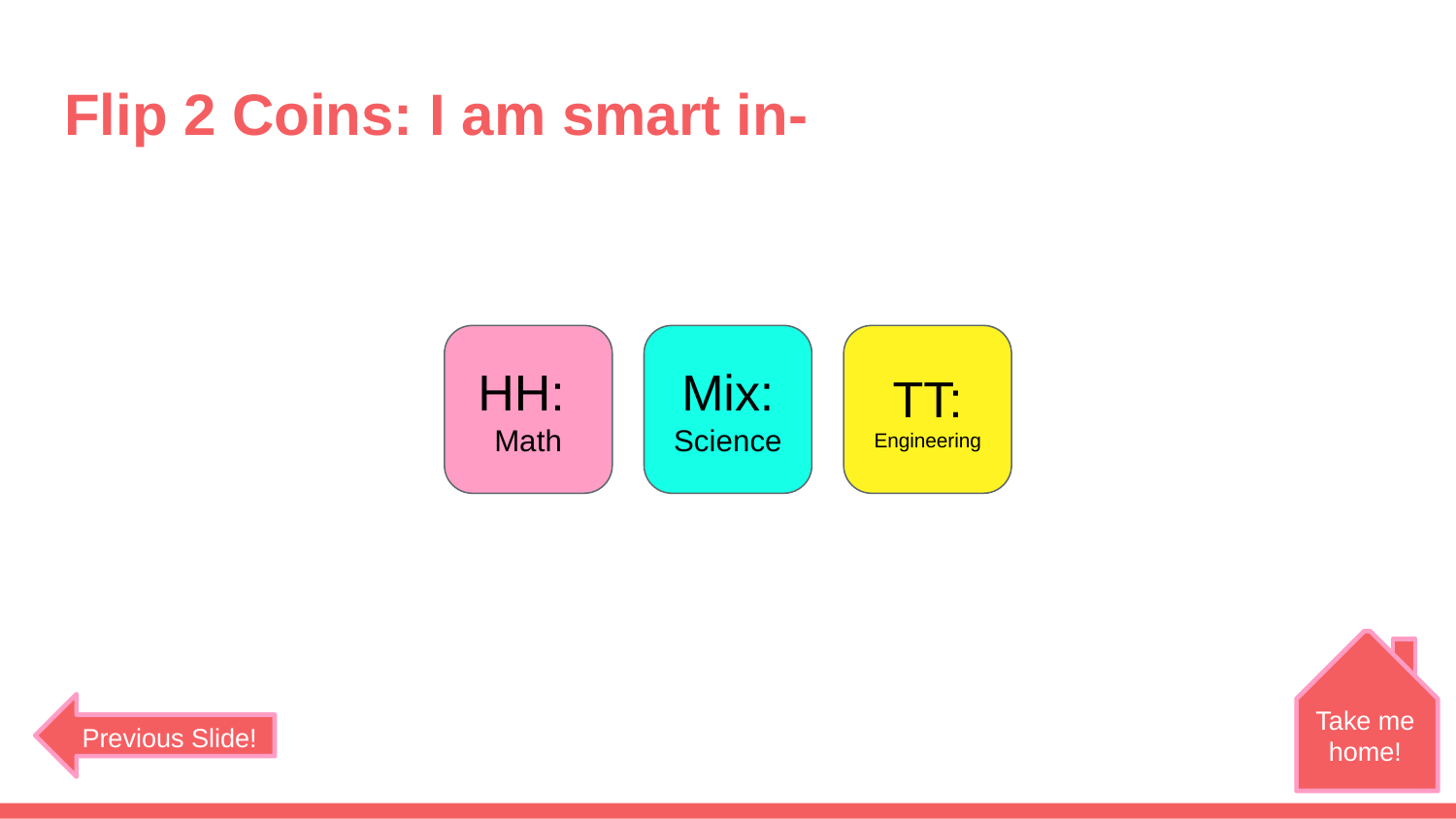

# Flip 2 Coins: I am smart in-
HH:
Math
Mix:
Science
TT:
Engineering

Take me home!

Previous Slide!